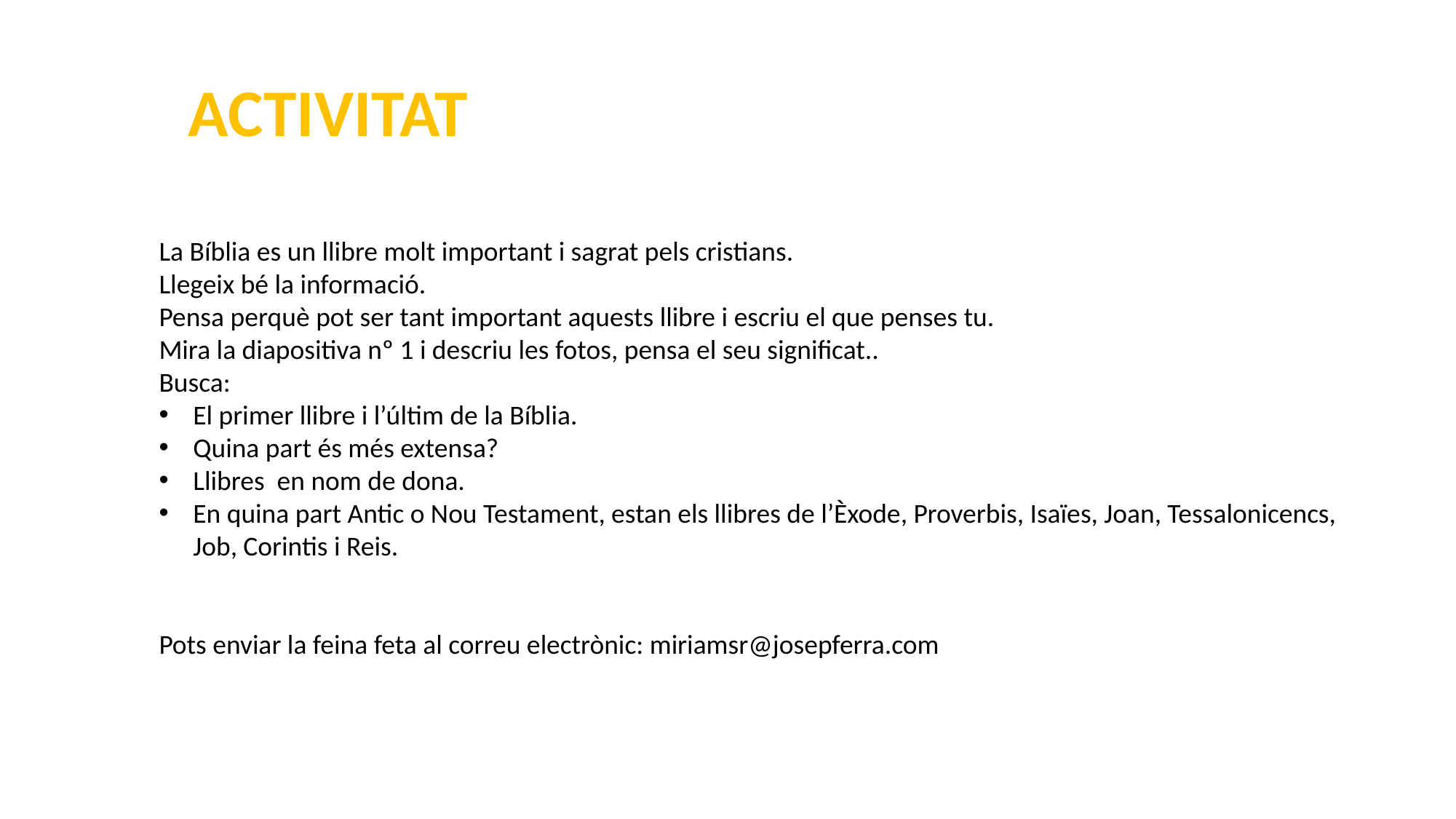

ACTIVITAT
La Bíblia es un llibre molt important i sagrat pels cristians.
Llegeix bé la informació.
Pensa perquè pot ser tant important aquests llibre i escriu el que penses tu.
Mira la diapositiva nº 1 i descriu les fotos, pensa el seu significat..
Busca:
El primer llibre i l’últim de la Bíblia.
Quina part és més extensa?
Llibres  en nom de dona.
En quina part Antic o Nou Testament, estan els llibres de l’Èxode, Proverbis, Isaïes, Joan, Tessalonicencs, Job, Corintis i Reis.

Pots enviar la feina feta al correu electrònic: miriamsr@josepferra.com